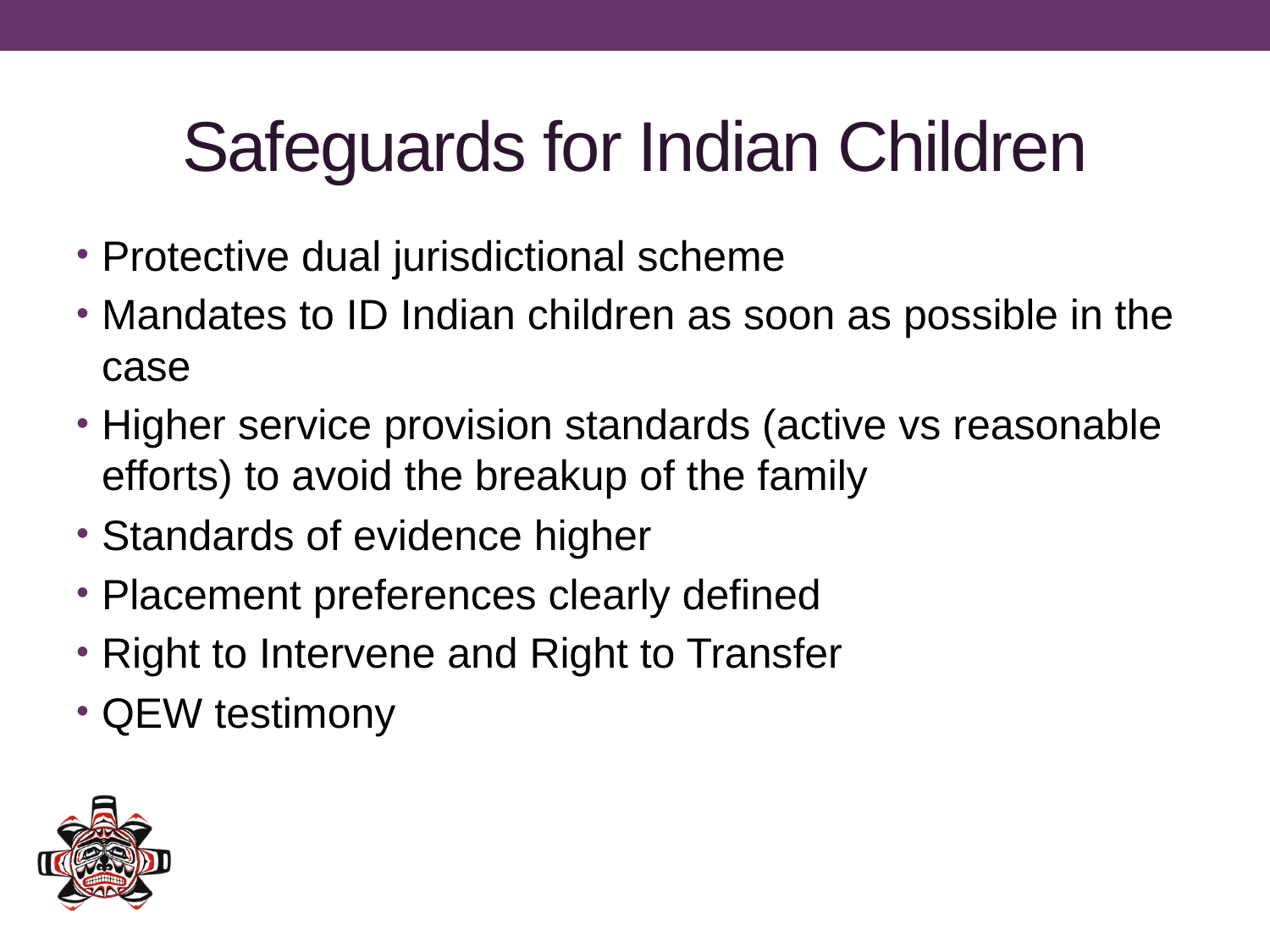

# Safeguards for Indian Children
Protective dual jurisdictional scheme
Mandates to ID Indian children as soon as possible in the case
Higher service provision standards (active vs reasonable efforts) to avoid the breakup of the family
Standards of evidence higher
Placement preferences clearly defined
Right to Intervene and Right to Transfer
QEW testimony